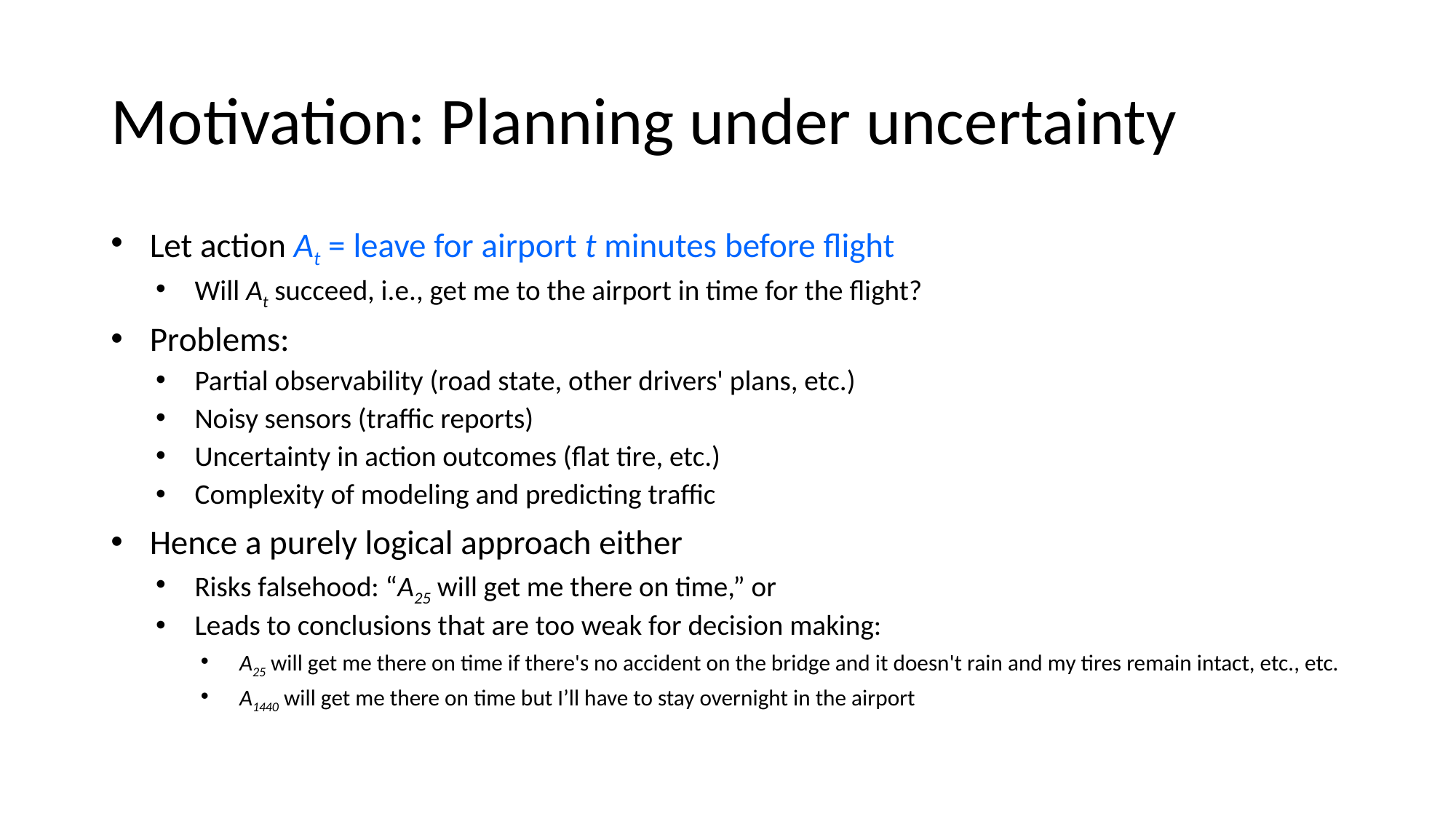

# Motivation: Planning under uncertainty
Let action At = leave for airport t minutes before flight
Will At succeed, i.e., get me to the airport in time for the flight?
Problems:
Partial observability (road state, other drivers' plans, etc.)
Noisy sensors (traffic reports)
Uncertainty in action outcomes (flat tire, etc.)
Complexity of modeling and predicting traffic
Hence a purely logical approach either
Risks falsehood: “A25 will get me there on time,” or
Leads to conclusions that are too weak for decision making:
A25 will get me there on time if there's no accident on the bridge and it doesn't rain and my tires remain intact, etc., etc.
A1440 will get me there on time but I’ll have to stay overnight in the airport